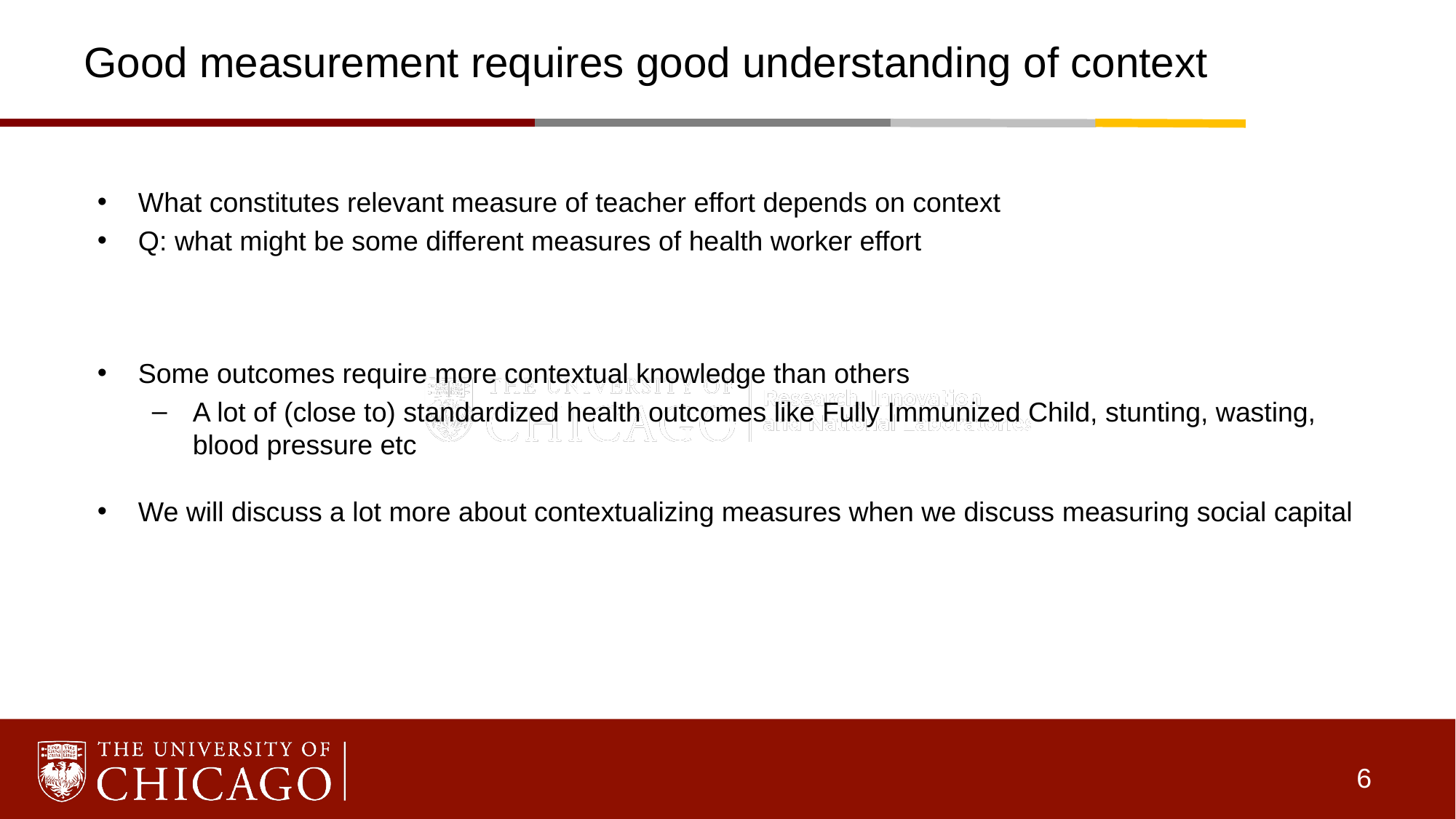

# Good measurement requires good understanding of context
What constitutes relevant measure of teacher effort depends on context
Q: what might be some different measures of health worker effort

Some outcomes require more contextual knowledge than others
A lot of (close to) standardized health outcomes like Fully Immunized Child, stunting, wasting, blood pressure etc

We will discuss a lot more about contextualizing measures when we discuss measuring social capital